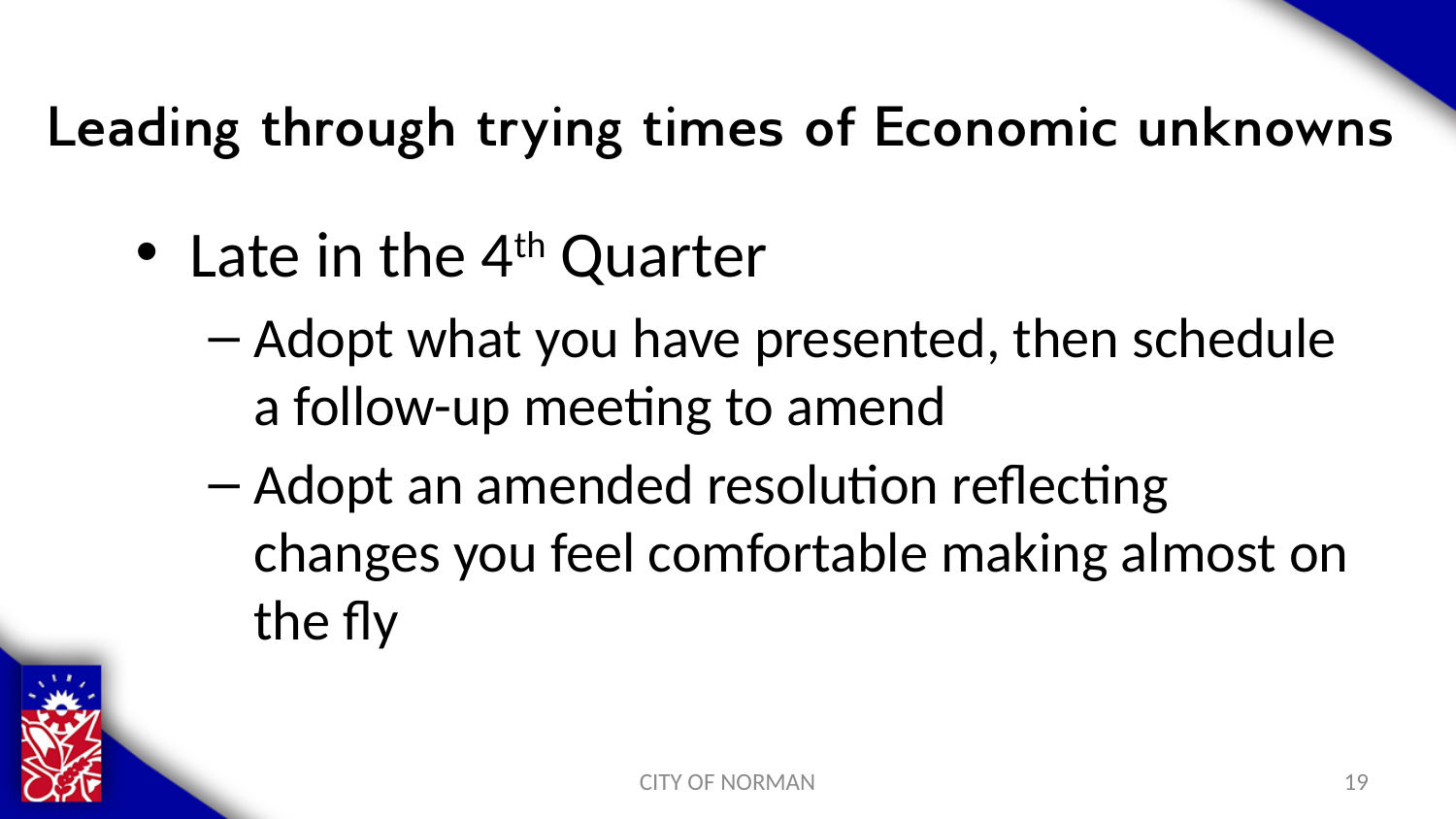

# Leading through trying times of Economic unknowns
Late in the 4th Quarter
Adopt what you have presented, then schedule a follow-up meeting to amend
Adopt an amended resolution reflecting changes you feel comfortable making almost on the fly

CITY OF NORMAN
19